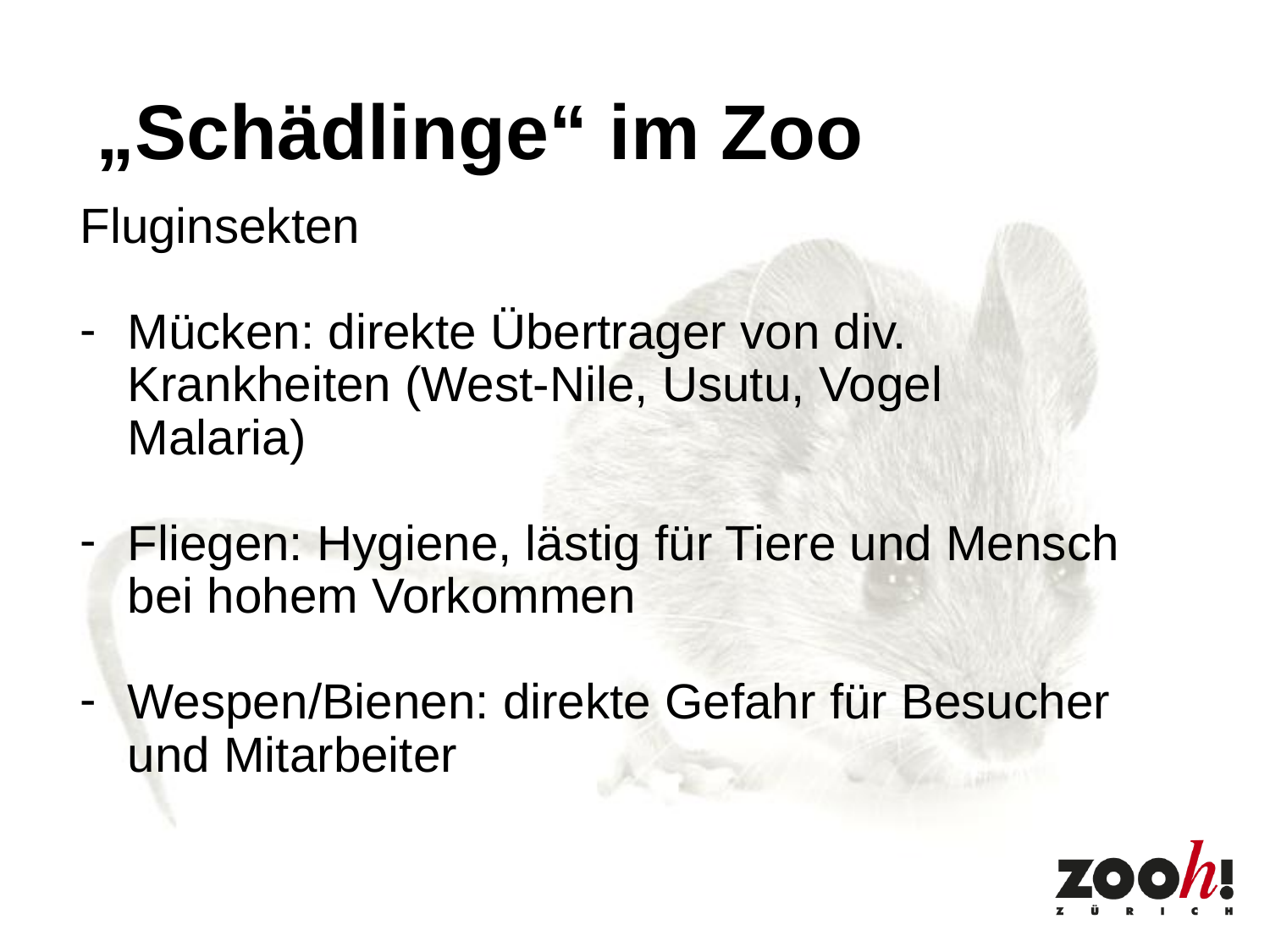

„Schädlinge“ im Zoo
Fluginsekten

Mücken: direkte Übertrager von div. Krankheiten (West-Nile, Usutu, Vogel Malaria)

Fliegen: Hygiene, lästig für Tiere und Mensch bei hohem Vorkommen

Wespen/Bienen: direkte Gefahr für Besucher und Mitarbeiter